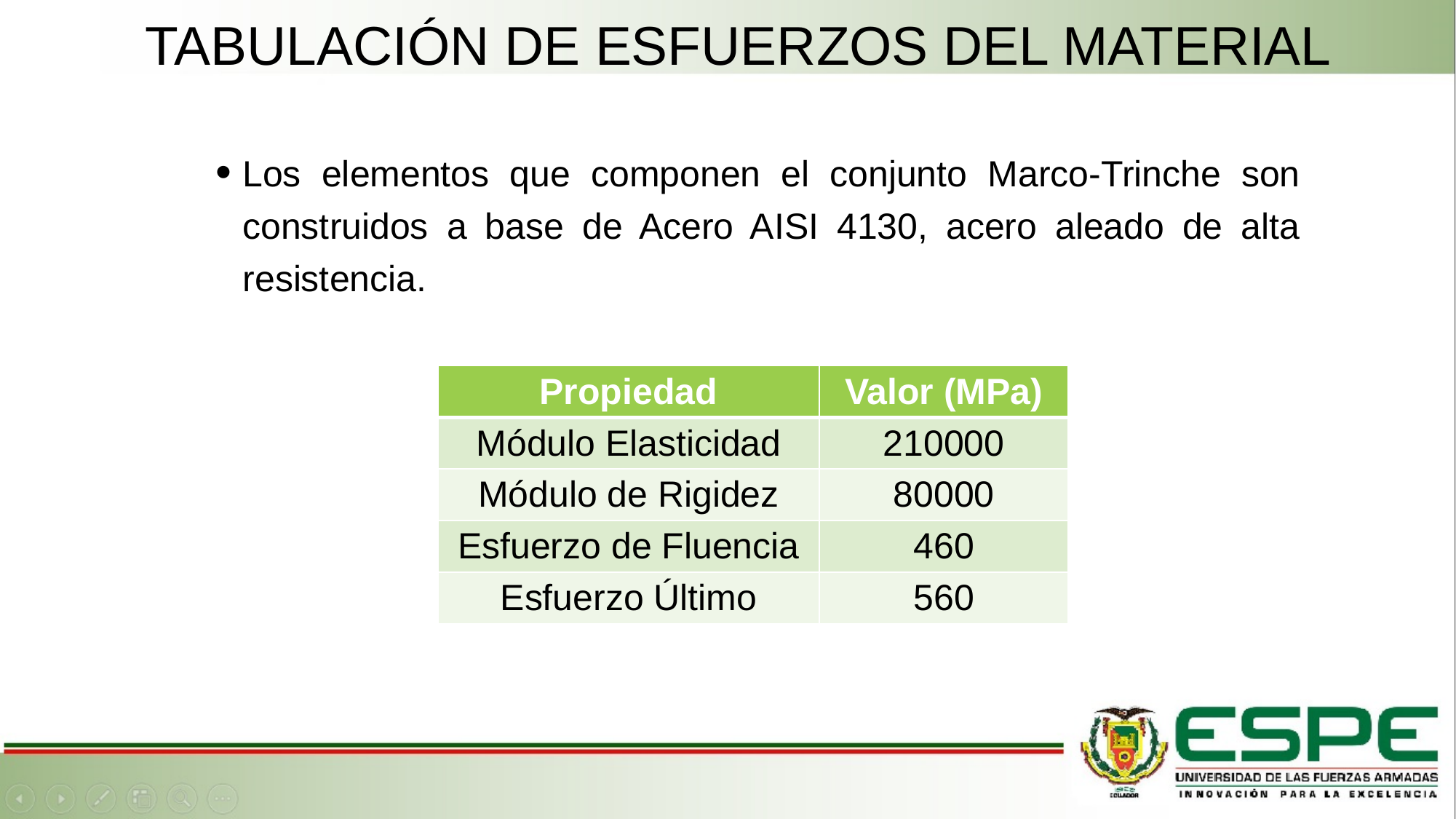

# Tabulación de esfuerzos del material
Los elementos que componen el conjunto Marco-Trinche son construidos a base de Acero AISI 4130, acero aleado de alta resistencia.
| Propiedad | Valor (MPa) |
| --- | --- |
| Módulo Elasticidad | 210000 |
| Módulo de Rigidez | 80000 |
| Esfuerzo de Fluencia | 460 |
| Esfuerzo Último | 560 |